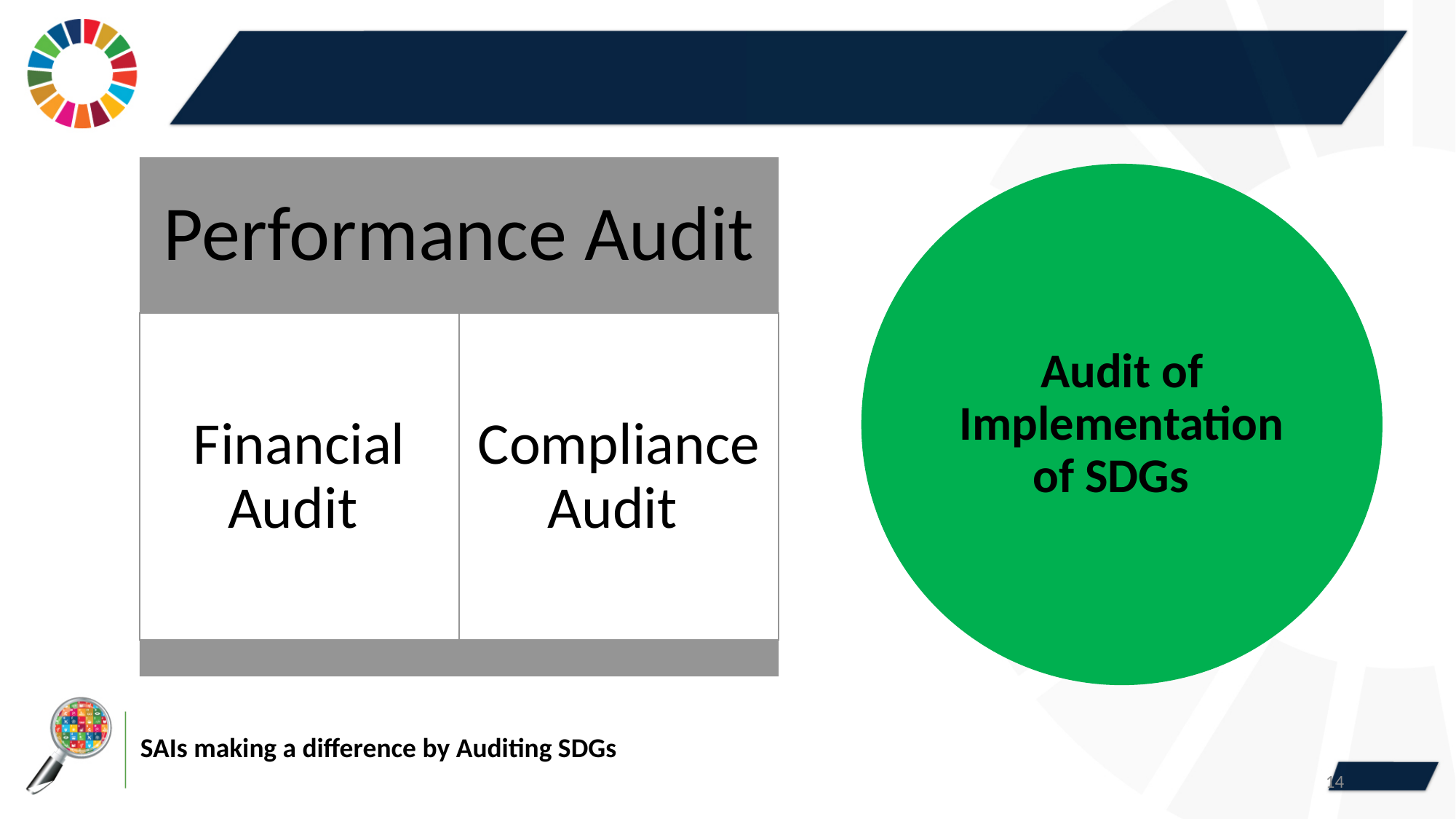

Performance Audit
Financial Audit
Compliance Audit
Audit of Implementation of SDGs

14